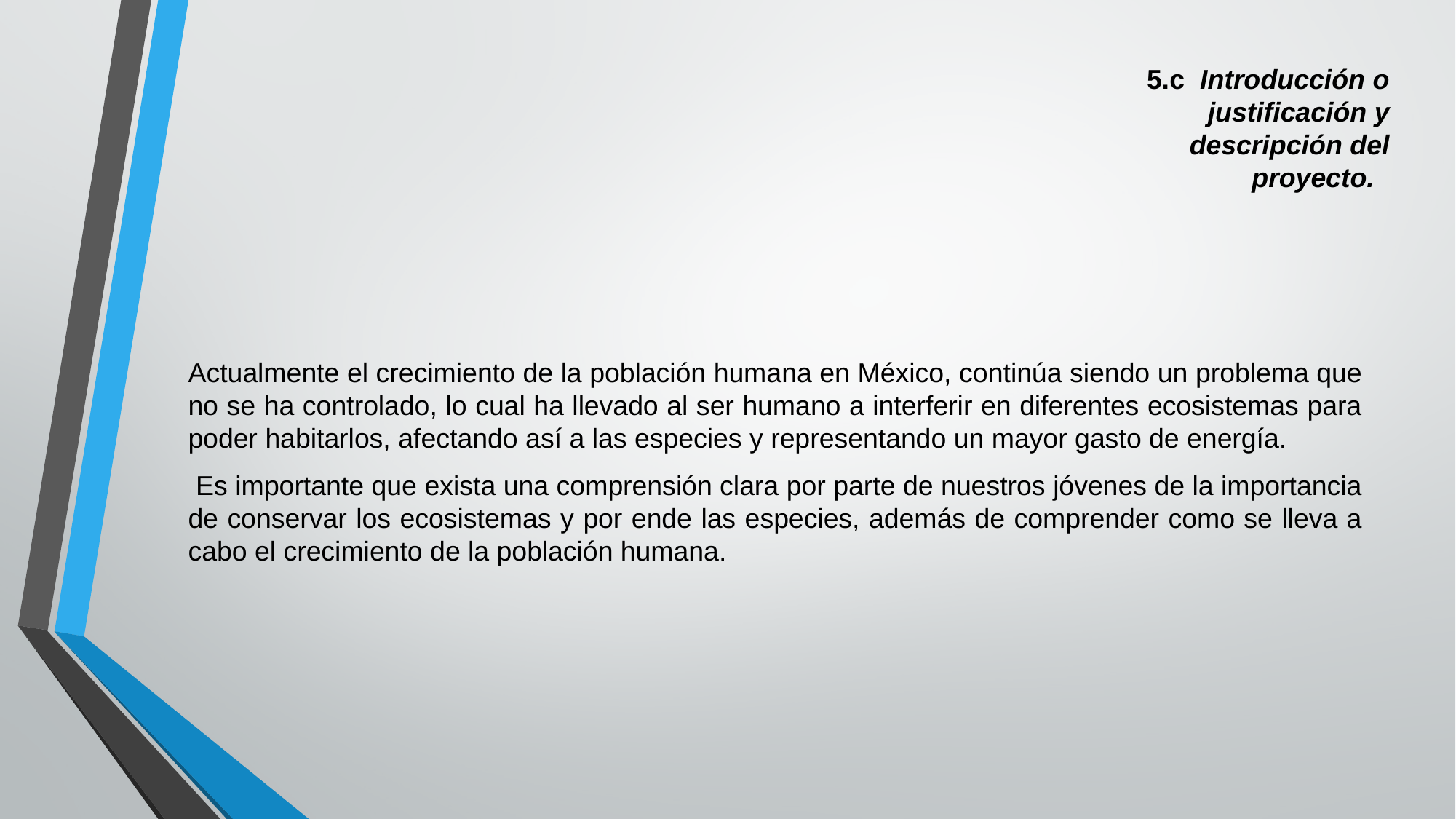

# 5.c  Introducción o justificación y descripción del proyecto.
Actualmente el crecimiento de la población humana en México, continúa siendo un problema que no se ha controlado, lo cual ha llevado al ser humano a interferir en diferentes ecosistemas para poder habitarlos, afectando así a las especies y representando un mayor gasto de energía.
 Es importante que exista una comprensión clara por parte de nuestros jóvenes de la importancia de conservar los ecosistemas y por ende las especies, además de comprender como se lleva a cabo el crecimiento de la población humana.